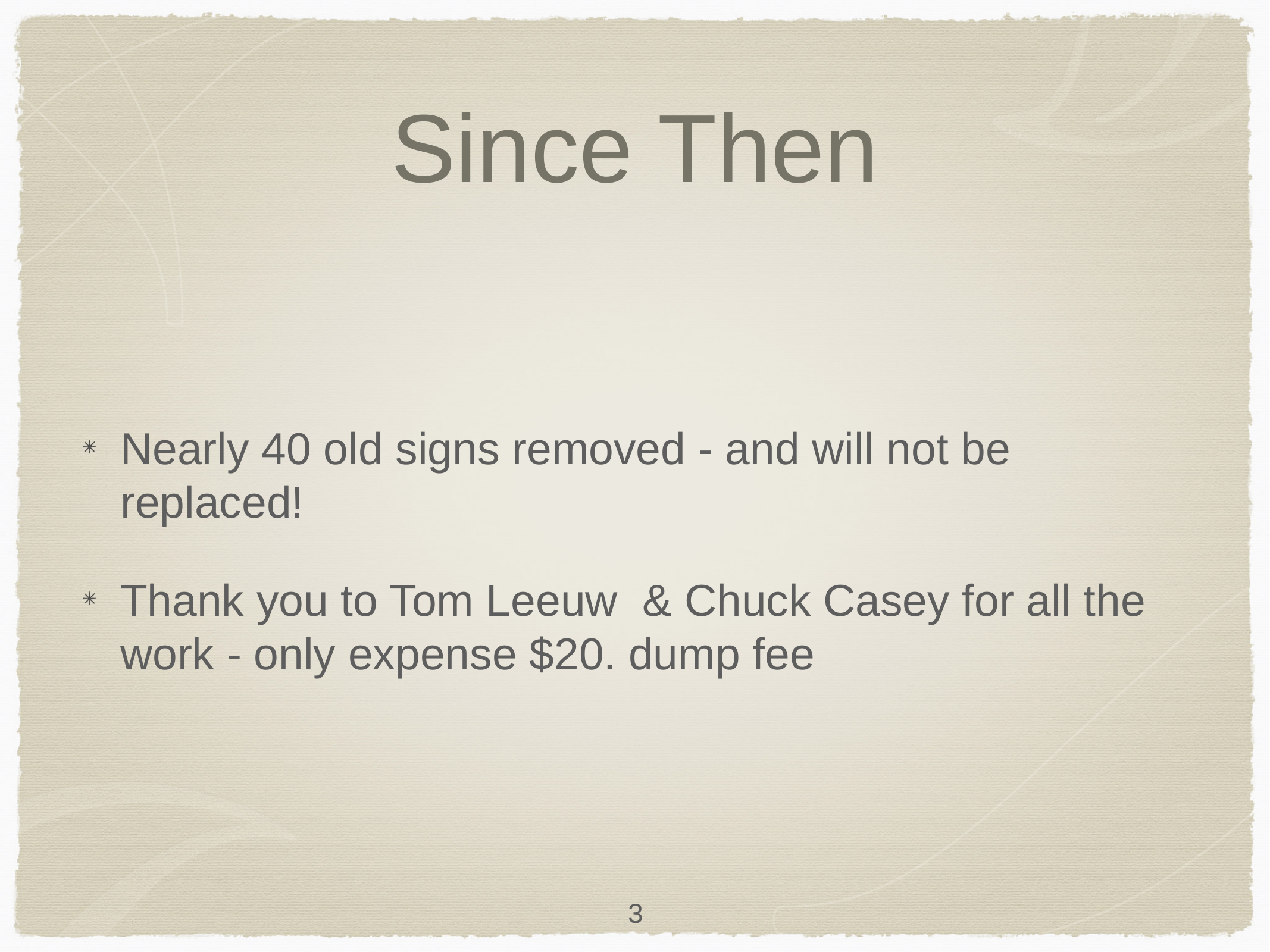

# Since Then
Nearly 40 old signs removed - and will not be replaced!
Thank you to Tom Leeuw  & Chuck Casey for all the work - only expense $20. dump fee
3